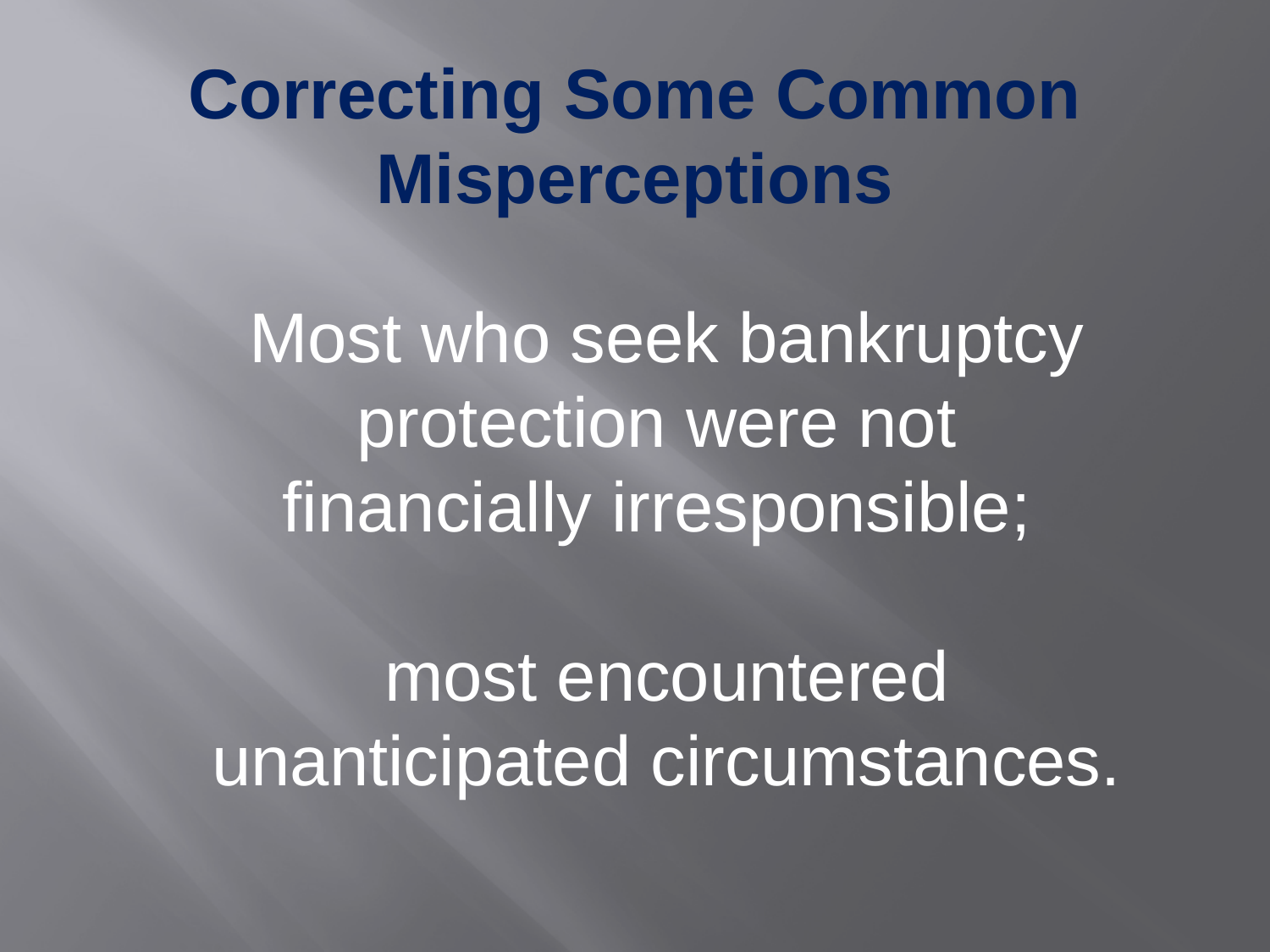

Correcting Some Common Misperceptions
Most who seek bankruptcy protection were not
financially irresponsible;

most encountered unanticipated circumstances.